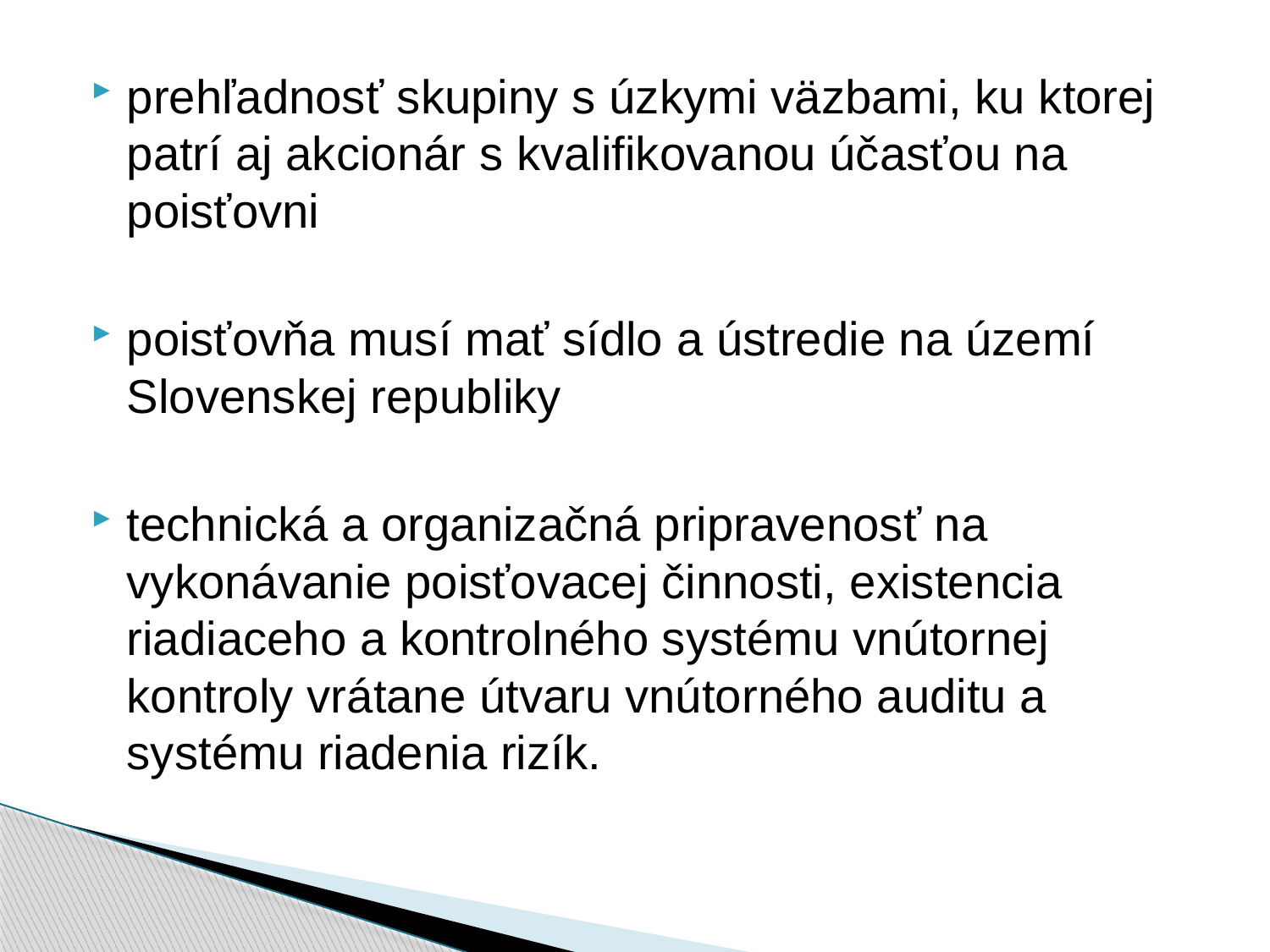

prehľadnosť skupiny s úzkymi väzbami, ku ktorej patrí aj akcionár s kvalifikovanou účasťou na poisťovni

poisťovňa musí mať sídlo a ústredie na území Slovenskej republiky

technická a organizačná pripravenosť na vykonávanie poisťovacej činnosti, existencia riadiaceho a kontrolného systému vnútornej kontroly vrátane útvaru vnútorného auditu a systému riadenia rizík.